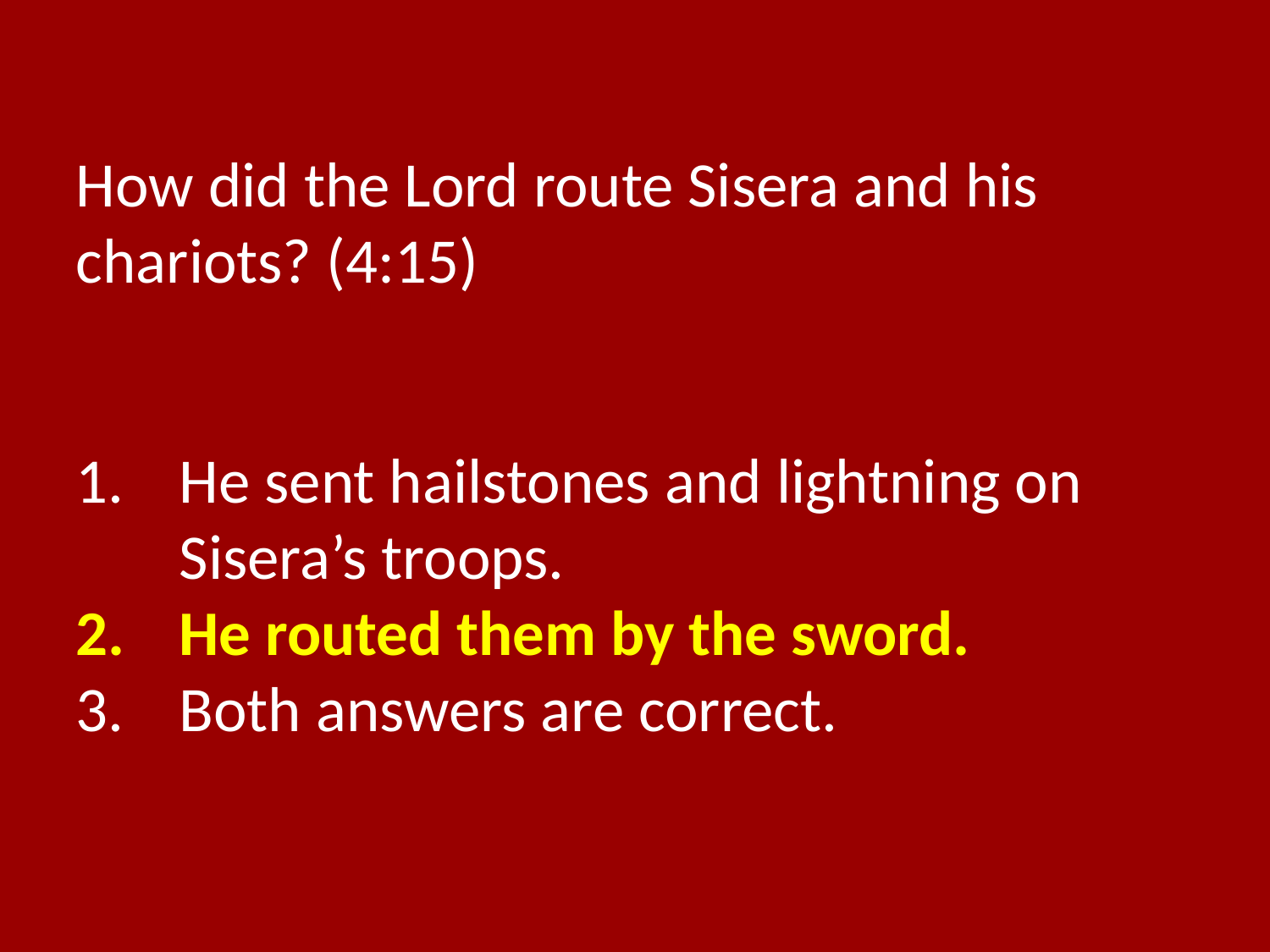

How did the Lord route Sisera and his chariots? (4:15)
He sent hailstones and lightning on Sisera’s troops.
He routed them by the sword.
Both answers are correct.